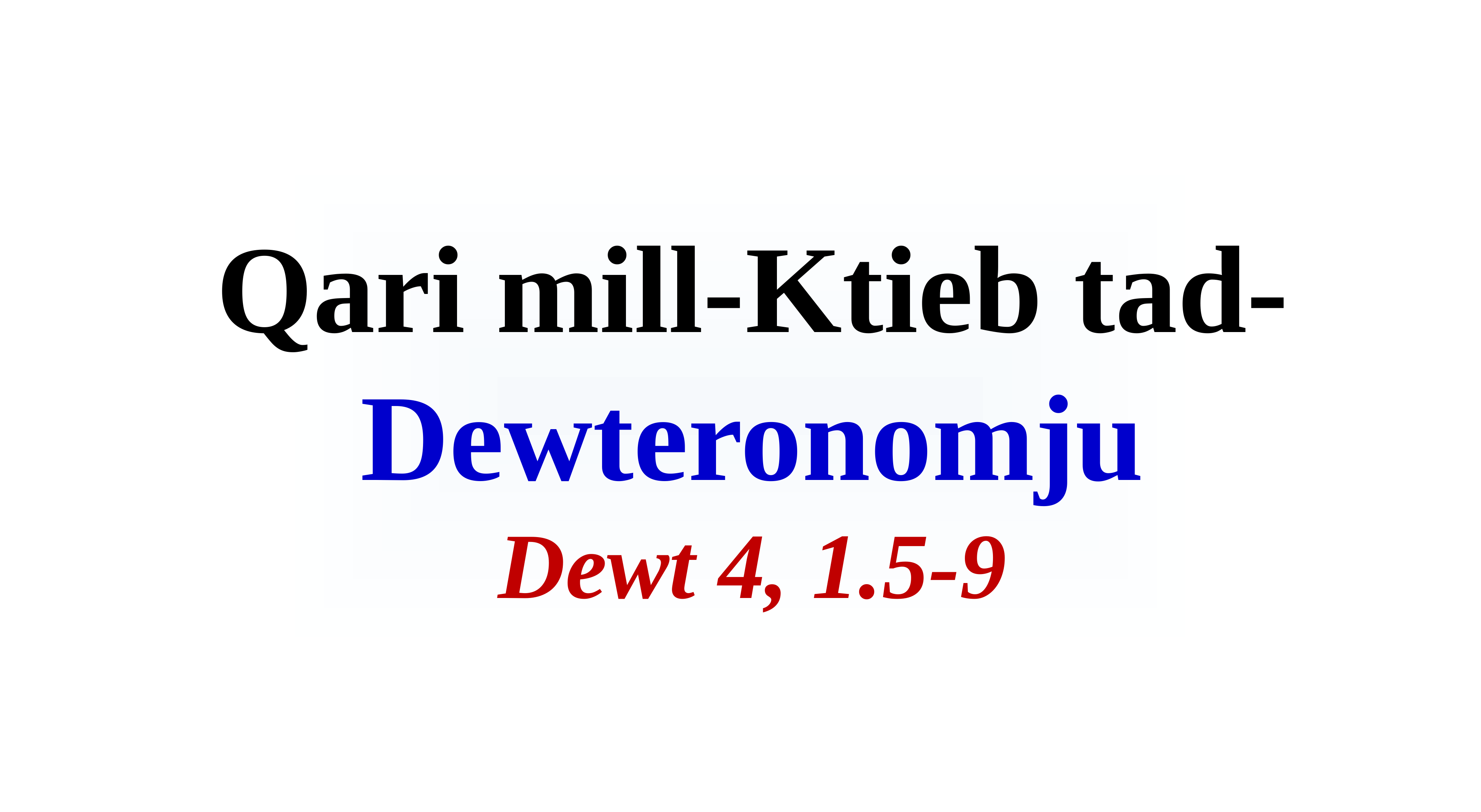

# Qari mill-Ktieb tad- Dewteronomju Dewt 4, 1.5-9